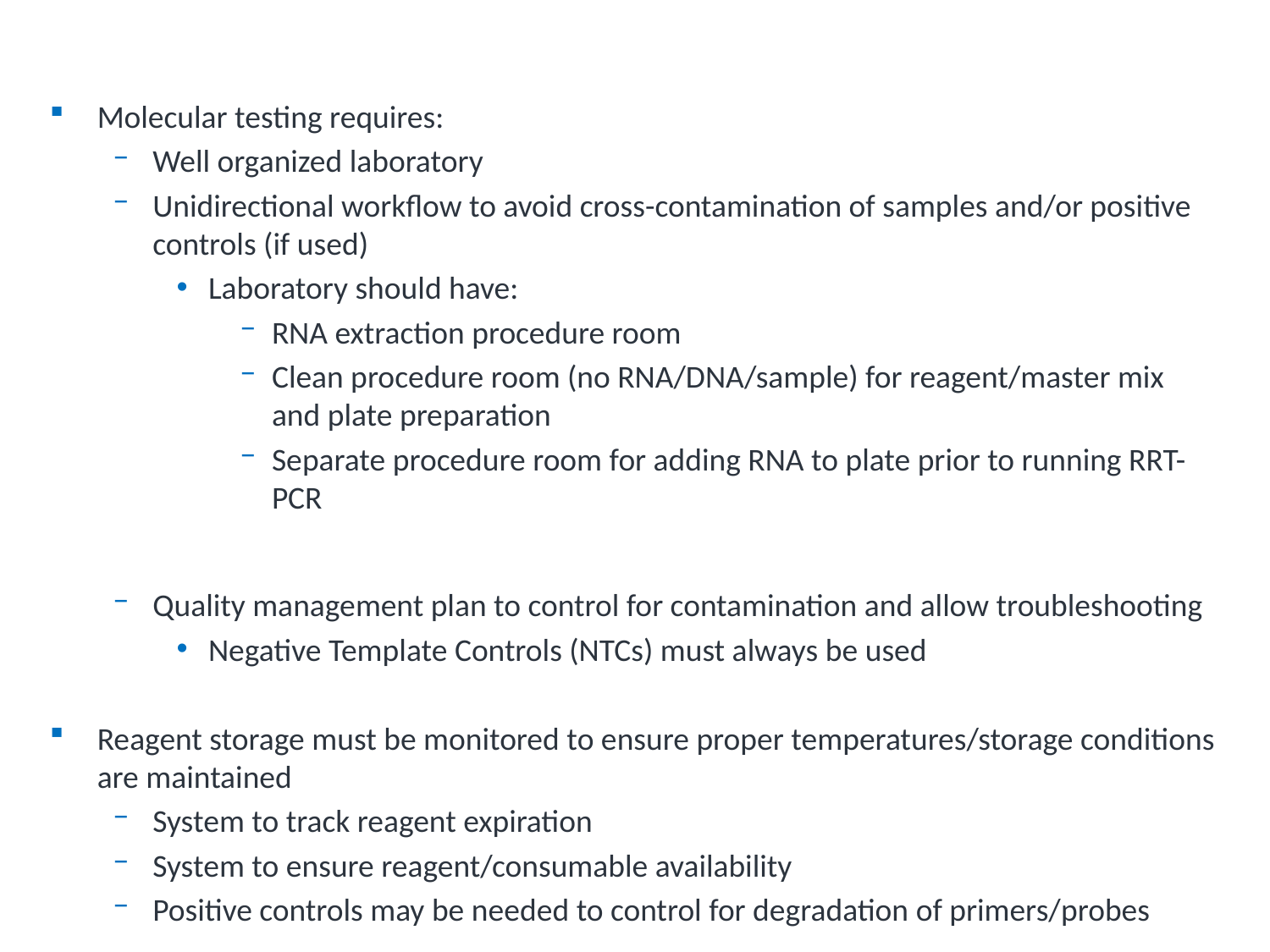

# Laboratory Workflow
Molecular testing requires:
Well organized laboratory
Unidirectional workflow to avoid cross-contamination of samples and/or positive controls (if used)
Laboratory should have:
RNA extraction procedure room
Clean procedure room (no RNA/DNA/sample) for reagent/master mix and plate preparation
Separate procedure room for adding RNA to plate prior to running RRT-PCR

Quality management plan to control for contamination and allow troubleshooting
Negative Template Controls (NTCs) must always be used

Reagent storage must be monitored to ensure proper temperatures/storage conditions are maintained
System to track reagent expiration
System to ensure reagent/consumable availability
Positive controls may be needed to control for degradation of primers/probes